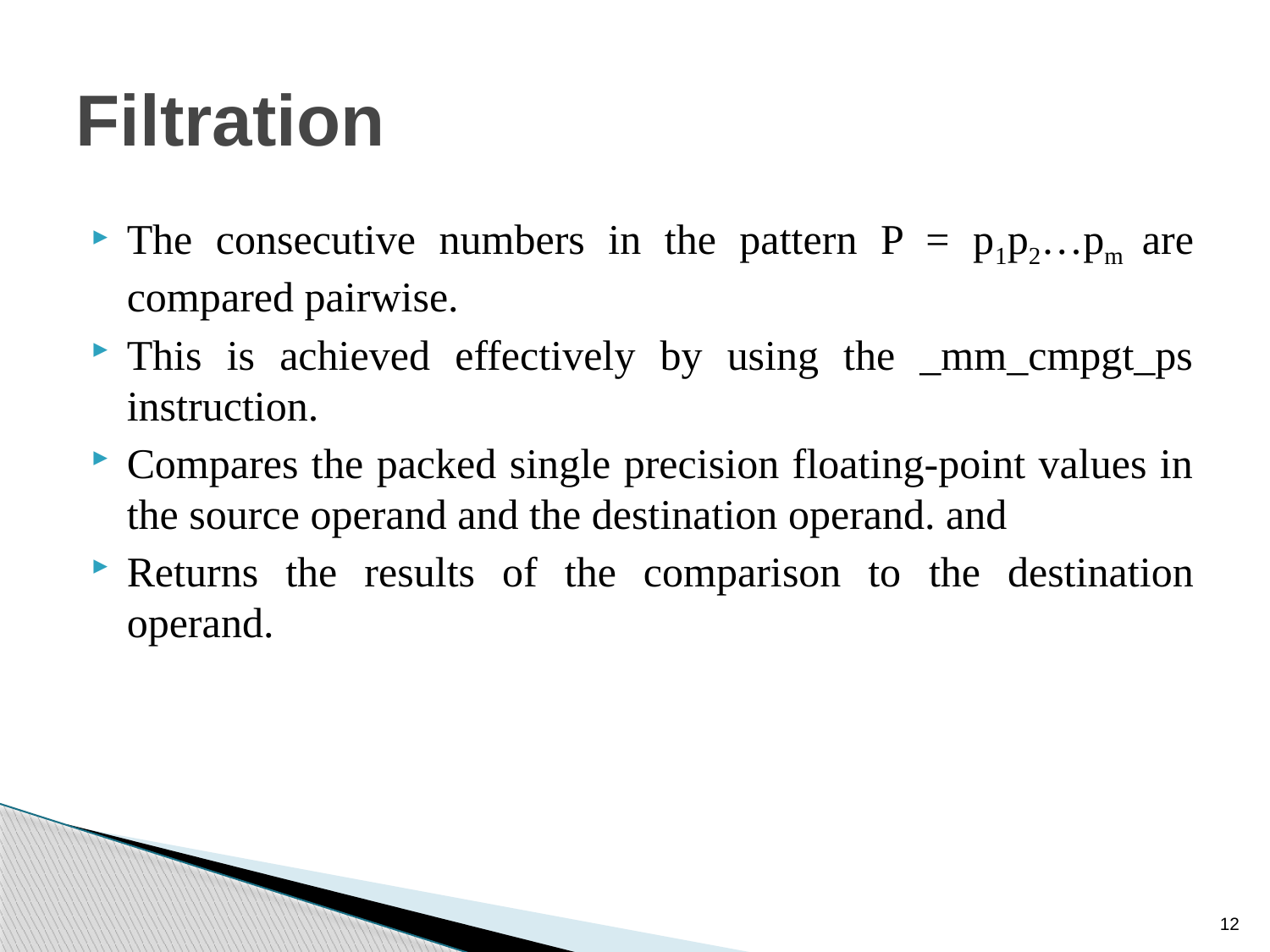

# Filtration
The consecutive numbers in the pattern P = p1p2…pm are compared pairwise.
This is achieved effectively by using the _mm_cmpgt_ps instruction.
Compares the packed single precision floating-point values in the source operand and the destination operand. and
Returns the results of the comparison to the destination operand.
12